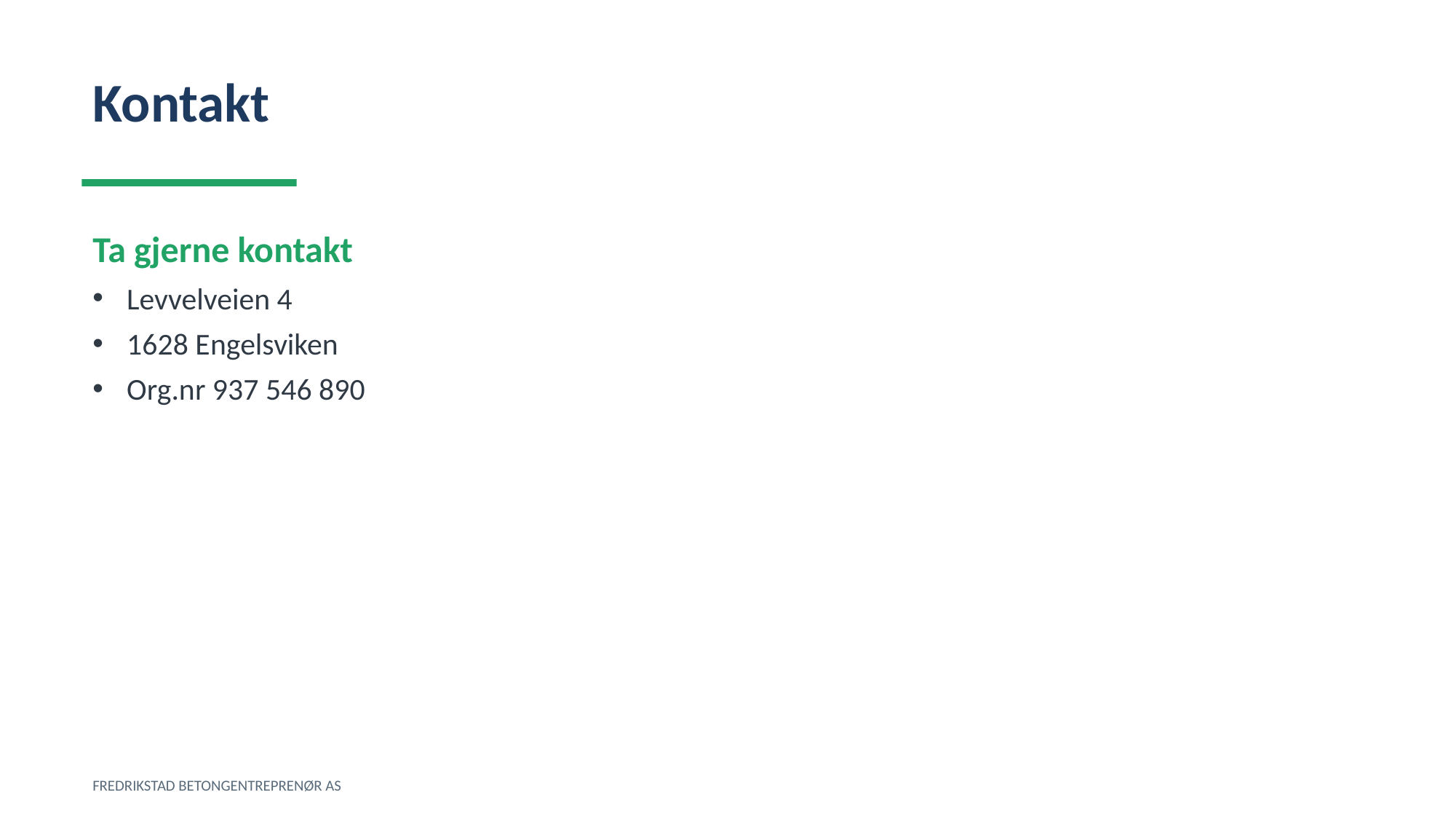

Kontakt

Ta gjerne kontakt
Levvelveien 4
1628 Engelsviken
Org.nr 937 546 890
FREDRIKSTAD BETONGENTREPRENØR AS